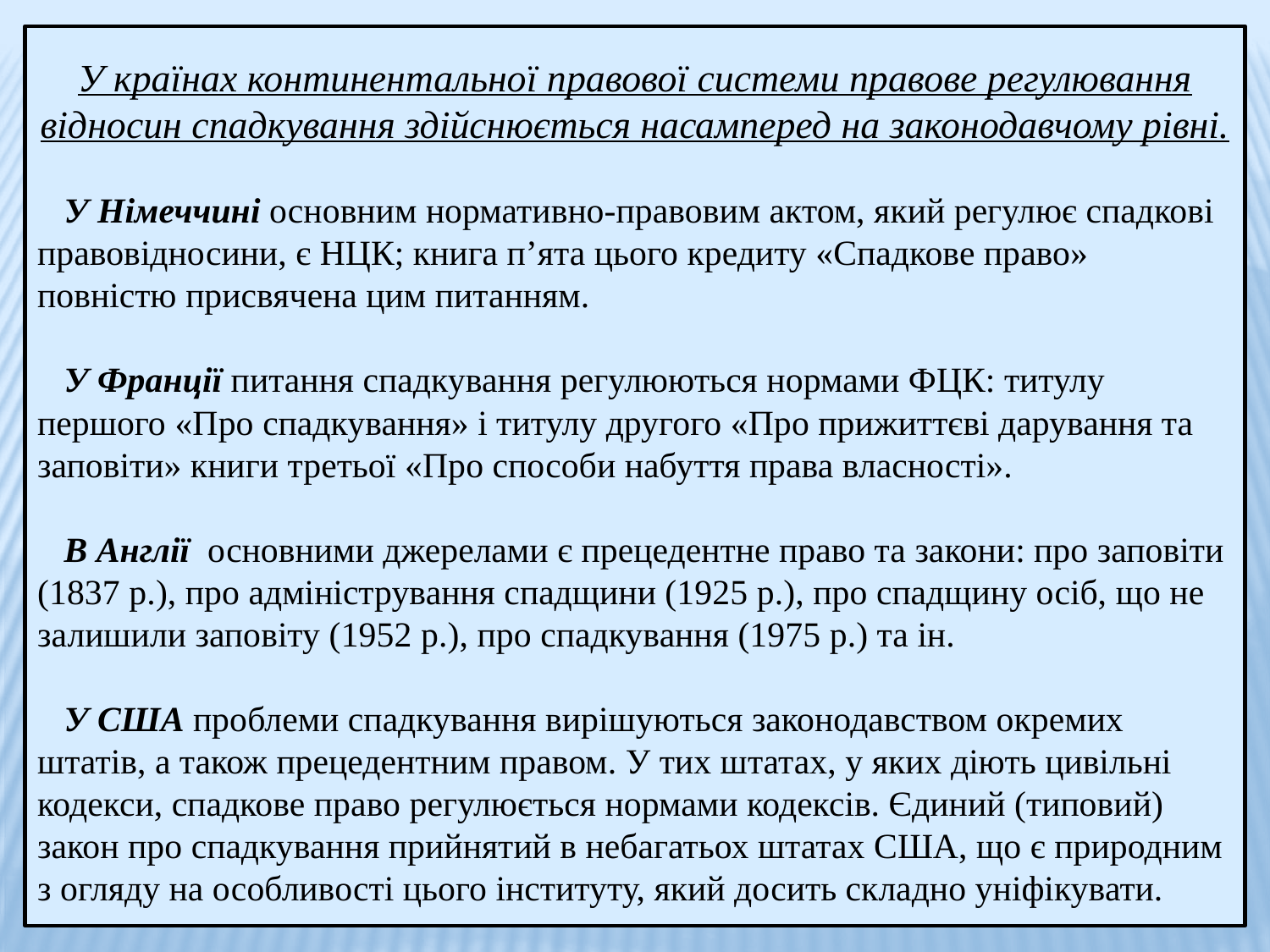

У країнах континентальної правової системи правове регулювання відносин спадкування здійснюється насамперед на законодавчому рівні.

   У Німеччині основним нормативно-правовим актом, який регулює спадкові правовідносини, є НЦК; книга п’ята цього кредиту «Спадкове право» повністю присвячена цим питанням.
   У Франції питання спадкування регулюються нормами ФЦК: титулу першого «Про спадкування» і титулу другого «Про прижиттєві дарування та заповіти» книги третьої «Про способи набуття права власності».
   В Англії  основними джерелами є прецедентне право та закони: про заповіти (1837 р.), про адміністрування спадщини (1925 р.), про спадщину осіб, що не залишили заповіту (1952 р.), про спадкування (1975 р.) та ін.
   У США проблеми спадкування вирішуються законодавством окремих штатів, а також прецедентним правом. У тих штатах, у яких діють цивільні кодекси, спадкове право регулюється нормами кодексів. Єдиний (типовий) закон про спадкування прийнятий в небагатьох штатах США, що є природним з огляду на особливості цього інституту, який досить складно уніфікувати.